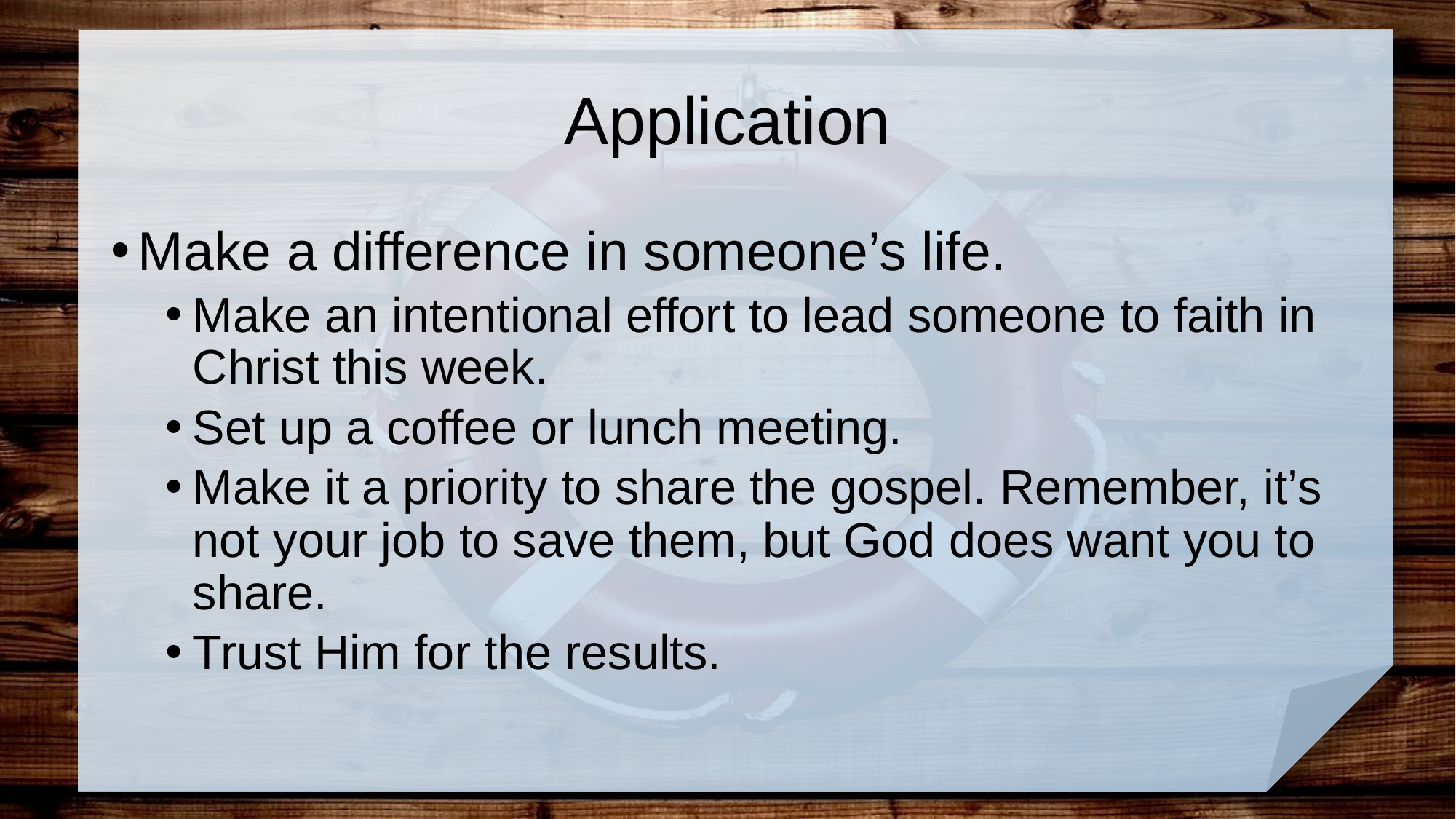

# Application
Make a difference in someone’s life.
Make an intentional effort to lead someone to faith in Christ this week.
Set up a coffee or lunch meeting.
Make it a priority to share the gospel. Remember, it’s not your job to save them, but God does want you to share.
Trust Him for the results.